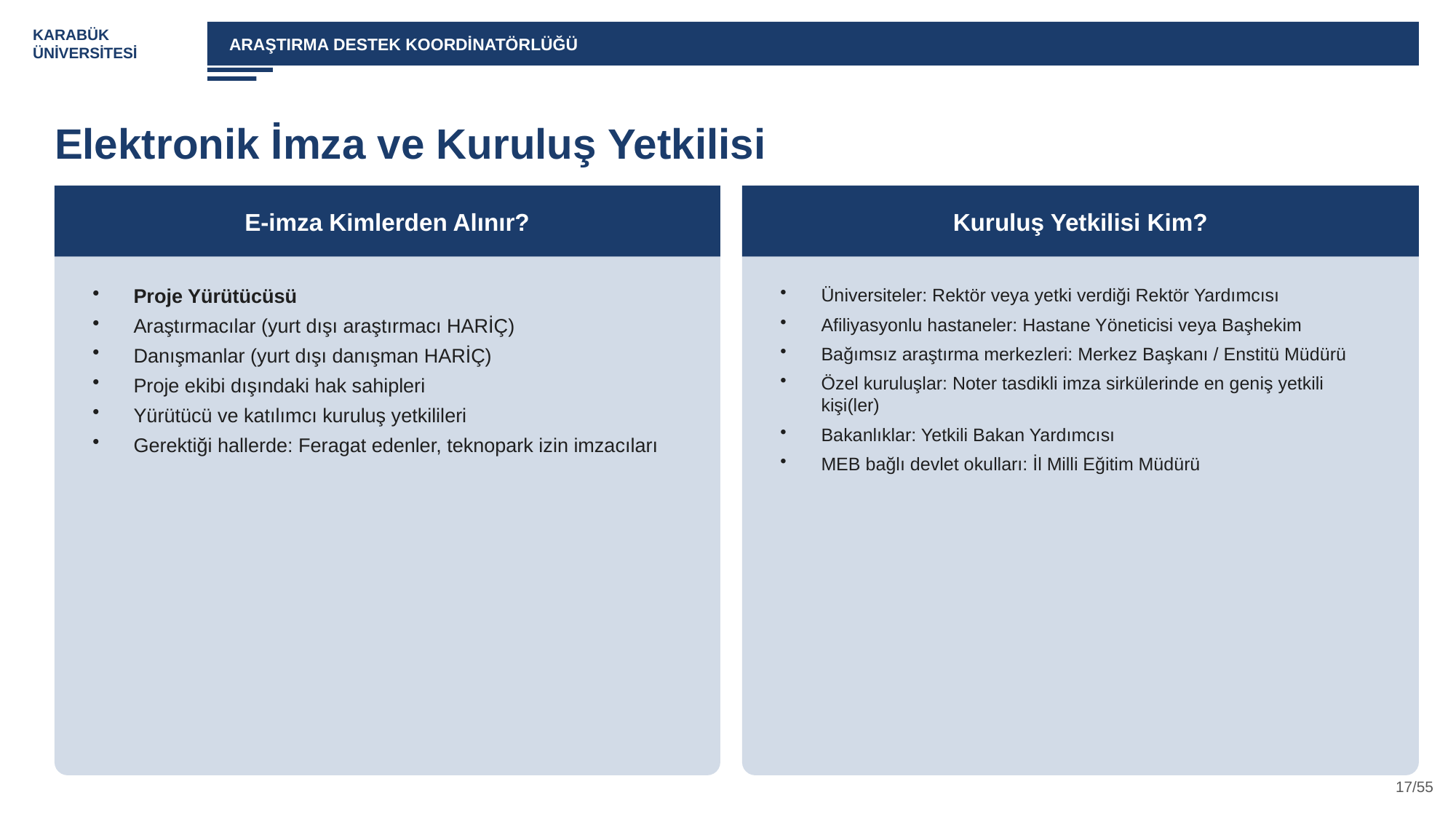

KARABÜK
ÜNİVERSİTESİ

ARAŞTIRMA DESTEK KOORDİNATÖRLÜĞÜ

Elektronik İmza ve Kuruluş Yetkilisi

E-imza Kimlerden Alınır?

Kuruluş Yetkilisi Kim?
Proje Yürütücüsü
Araştırmacılar (yurt dışı araştırmacı HARİÇ)
Danışmanlar (yurt dışı danışman HARİÇ)
Proje ekibi dışındaki hak sahipleri
Yürütücü ve katılımcı kuruluş yetkilileri
Gerektiği hallerde: Feragat edenler, teknopark izin imzacıları
Üniversiteler: Rektör veya yetki verdiği Rektör Yardımcısı
Afiliyasyonlu hastaneler: Hastane Yöneticisi veya Başhekim
Bağımsız araştırma merkezleri: Merkez Başkanı / Enstitü Müdürü
Özel kuruluşlar: Noter tasdikli imza sirkülerinde en geniş yetkili kişi(ler)
Bakanlıklar: Yetkili Bakan Yardımcısı
MEB bağlı devlet okulları: İl Milli Eğitim Müdürü
17/55